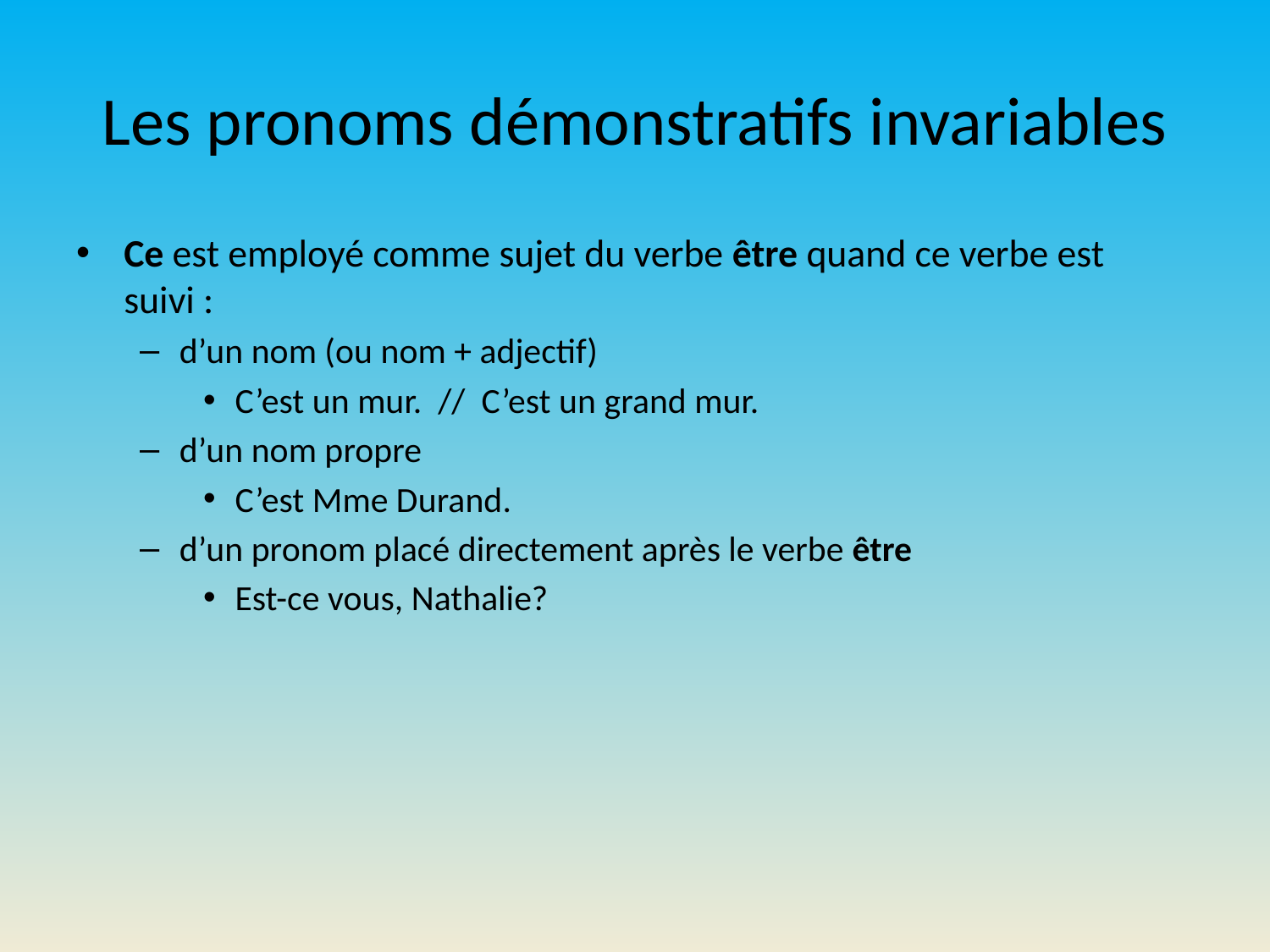

# Les pronoms démonstratifs invariables
Ce est employé comme sujet du verbe être quand ce verbe est suivi :
d’un nom (ou nom + adjectif)
C’est un mur.  //  C’est un grand mur.
d’un nom propre
C’est Mme Durand.
d’un pronom placé directement après le verbe être
Est-ce vous, Nathalie?